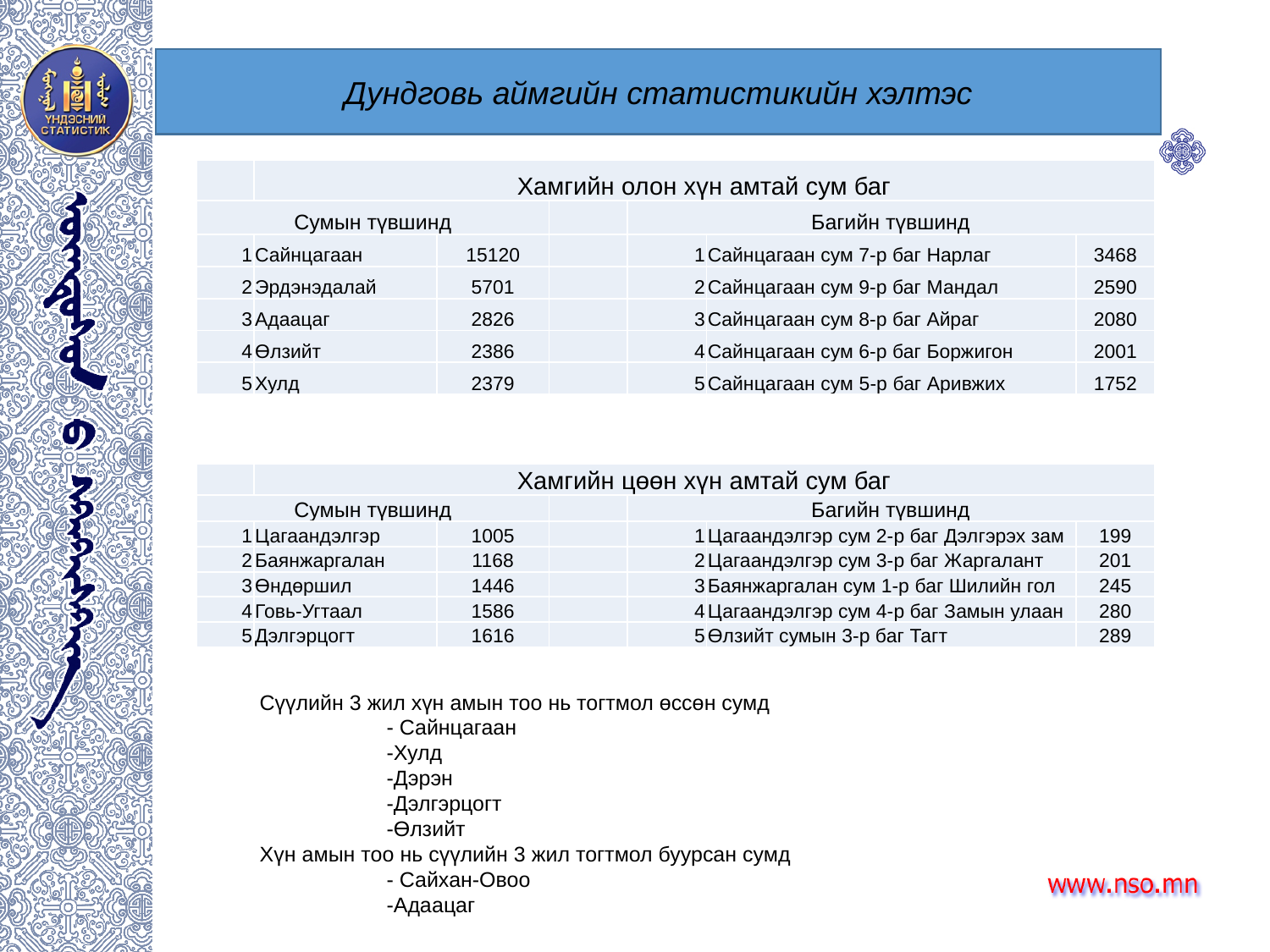

Дундговь аймгийн статистикийн хэлтэс
|  | Хамгийн олон хүн амтай сум баг |  |  |  |  |  |
| --- | --- | --- | --- | --- | --- | --- |
| Сумын түвшинд |  |  |  | Багийн түвшинд |  |  |
| 1 | Сайнцагаан | 15120 |  | 1 | Сайнцагаан сум 7-р баг Нарлаг | 3468 |
| 2 | Эрдэнэдалай | 5701 |  | 2 | Сайнцагаан сум 9-р баг Мандал | 2590 |
| 3 | Адаацаг | 2826 |  | 3 | Сайнцагаан сум 8-р баг Айраг | 2080 |
| 4 | Өлзийт | 2386 |  | 4 | Сайнцагаан сум 6-р баг Боржигон | 2001 |
| 5 | Хулд | 2379 |  | 5 | Сайнцагаан сум 5-р баг Аривжих | 1752 |
|  | Хамгийн цөөн хүн амтай сум баг |  |  |  |  |  |
| --- | --- | --- | --- | --- | --- | --- |
| Сумын түвшинд |  |  |  | Багийн түвшинд |  |  |
| 1 | Цагаандэлгэр | 1005 |  | 1 | Цагаандэлгэр сум 2-р баг Дэлгэрэх зам | 199 |
| 2 | Баянжаргалан | 1168 |  | 2 | Цагаандэлгэр сум 3-р баг Жаргалант | 201 |
| 3 | Өндөршил | 1446 |  | 3 | Баянжаргалан сум 1-р баг Шилийн гол | 245 |
| 4 | Говь-Угтаал | 1586 |  | 4 | Цагаандэлгэр сум 4-р баг Замын улаан | 280 |
| 5 | Дэлгэрцогт | 1616 |  | 5 | Өлзийт сумын 3-р баг Тагт | 289 |
Сүүлийн 3 жил хүн амын тоо нь тогтмол өссөн сумд
	- Сайнцагаан
	-Хулд
	-Дэрэн
	-Дэлгэрцогт
	-Өлзийт
Хүн амын тоо нь сүүлийн 3 жил тогтмол буурсан сумд
	- Сайхан-Овоо
	-Адаацаг